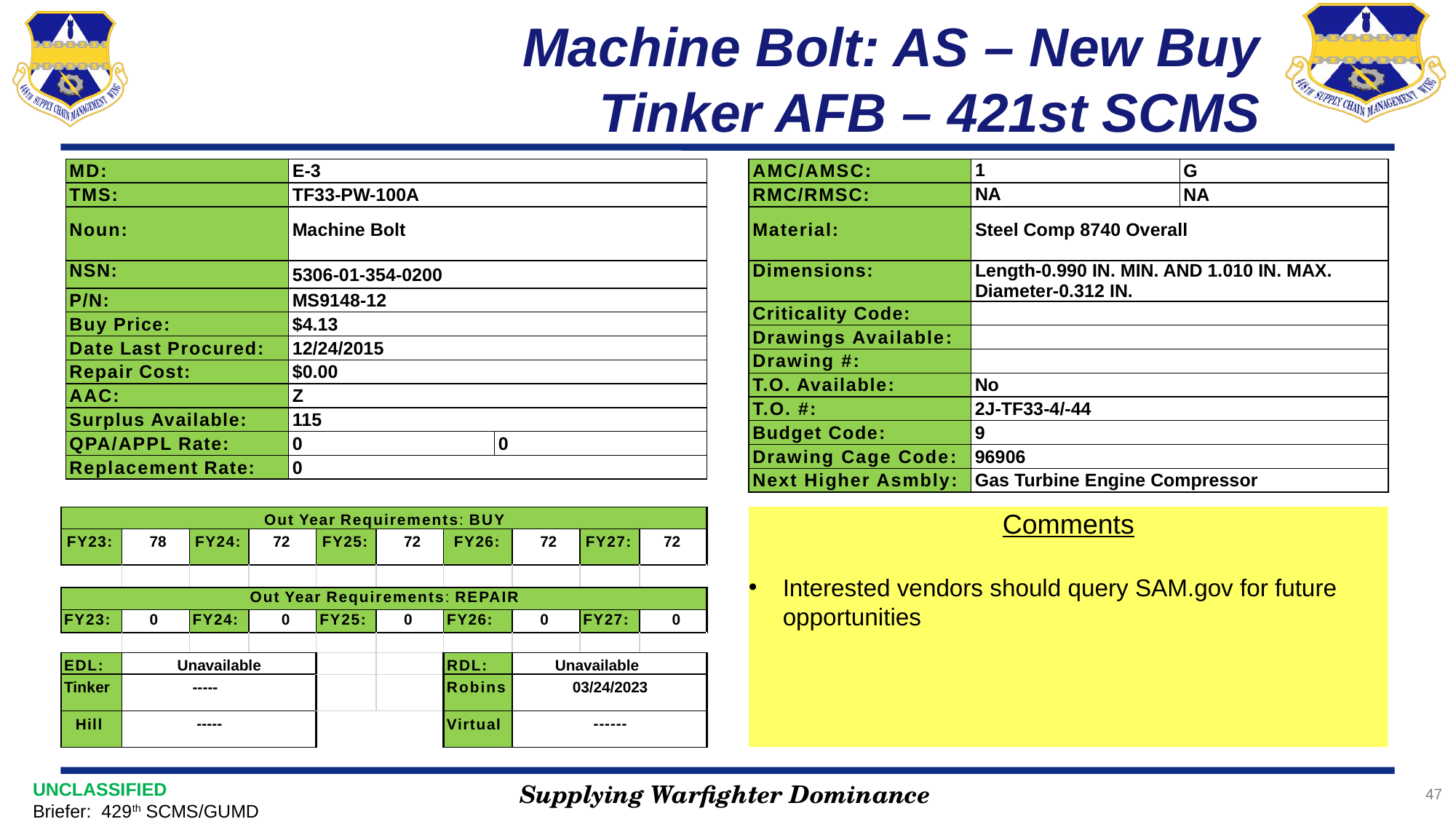

# Machine Bolt: AS – New Buy Tinker AFB – 421st SCMS
| AMC/AMSC: | 1 | G |
| --- | --- | --- |
| RMC/RMSC: | NA | NA |
| Material: | Steel Comp 8740 Overall |  |
| Dimensions: | Length-0.990 IN. MIN. AND 1.010 IN. MAX. Diameter-0.312 IN. |  |
| Criticality Code: |  |  |
| Drawings Available: |  |  |
| Drawing #: |  |  |
| T.O. Available: | No |  |
| T.O. #: | 2J-TF33-4/-44 |  |
| Budget Code: | 9 |  |
| Drawing Cage Code: | 96906 |  |
| Next Higher Asmbly: | Gas Turbine Engine Compressor |  |
| MD: | E-3 |  |
| --- | --- | --- |
| TMS: | TF33-PW-100A |  |
| Noun: | Machine Bolt |  |
| NSN: | 5306-01-354-0200 |  |
| P/N: | MS9148-12 |  |
| Buy Price: | $4.13 |  |
| Date Last Procured: | 12/24/2015 |  |
| Repair Cost: | $0.00 |  |
| AAC: | Z |  |
| Surplus Available: | 115 |  |
| QPA/APPL Rate: | 0 | 0 |
| Replacement Rate: | 0 |  |
| Out Year Requirements: BUY |  |  |  |  |  |  |  |  |  |
| --- | --- | --- | --- | --- | --- | --- | --- | --- | --- |
| FY23: | 78 | FY24: | 72 | FY25: | 72 | FY26: | 72 | FY27: | 72 |
|  |  |  |  |  |  |  |  |  |  |
| Out Year Requirements: REPAIR |  |  |  |  |  |  |  |  |  |
| FY23: | 0 | FY24: | 0 | FY25: | 0 | FY26: | 0 | FY27: | 0 |
|  |  |  |  |  |  |  |  |  |  |
| EDL: | Unavailable |  |  |  |  | RDL: | Unavailable |  |  |
| Tinker | ----- |  |  |  |  | Robins | 03/24/2023 |  |  |
| Hill | ----- |  |  |  |  | Virtual | ------ |  |  |
Comments

Interested vendors should query SAM.gov for future opportunities

Supplying Warfighter Dominance
47